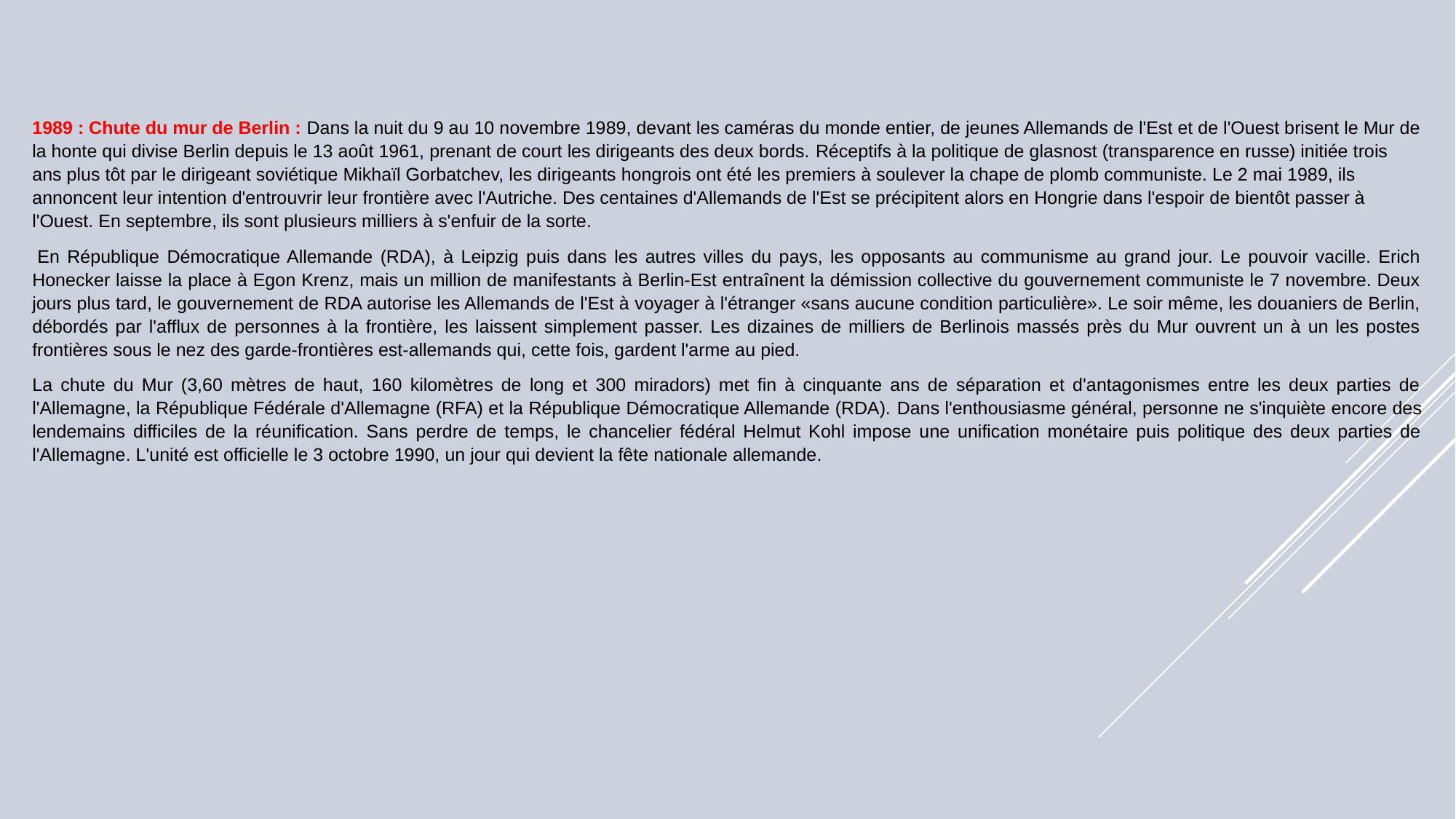

1989 : Chute du mur de Berlin : Dans la nuit du 9 au 10 novembre 1989, devant les caméras du monde entier, de jeunes Allemands de l'Est et de l'Ouest brisent le Mur de la honte qui divise Berlin depuis le 13 août 1961, prenant de court les dirigeants des deux bords. Réceptifs à la politique de glasnost (transparence en russe) initiée trois ans plus tôt par le dirigeant soviétique Mikhaïl Gorbatchev, les dirigeants hongrois ont été les premiers à soulever la chape de plomb communiste. Le 2 mai 1989, ils annoncent leur intention d'entrouvrir leur frontière avec l'Autriche. Des centaines d'Allemands de l'Est se précipitent alors en Hongrie dans l'espoir de bientôt passer à l'Ouest. En septembre, ils sont plusieurs milliers à s'enfuir de la sorte.
 En République Démocratique Allemande (RDA), à Leipzig puis dans les autres villes du pays, les opposants au communisme au grand jour. Le pouvoir vacille. Erich Honecker laisse la place à Egon Krenz, mais un million de manifestants à Berlin-Est entraînent la démission collective du gouvernement communiste le 7 novembre. Deux jours plus tard, le gouvernement de RDA autorise les Allemands de l'Est à voyager à l'étranger «sans aucune condition particulière». Le soir même, les douaniers de Berlin, débordés par l'afflux de personnes à la frontière, les laissent simplement passer. Les dizaines de milliers de Berlinois massés près du Mur ouvrent un à un les postes frontières sous le nez des garde-frontières est-allemands qui, cette fois, gardent l'arme au pied.
La chute du Mur (3,60 mètres de haut, 160 kilomètres de long et 300 miradors) met fin à cinquante ans de séparation et d'antagonismes entre les deux parties de l'Allemagne, la République Fédérale d'Allemagne (RFA) et la République Démocratique Allemande (RDA). Dans l'enthousiasme général, personne ne s'inquiète encore des lendemains difficiles de la réunification. Sans perdre de temps, le chancelier fédéral Helmut Kohl impose une unification monétaire puis politique des deux parties de l'Allemagne. L'unité est officielle le 3 octobre 1990, un jour qui devient la fête nationale allemande.